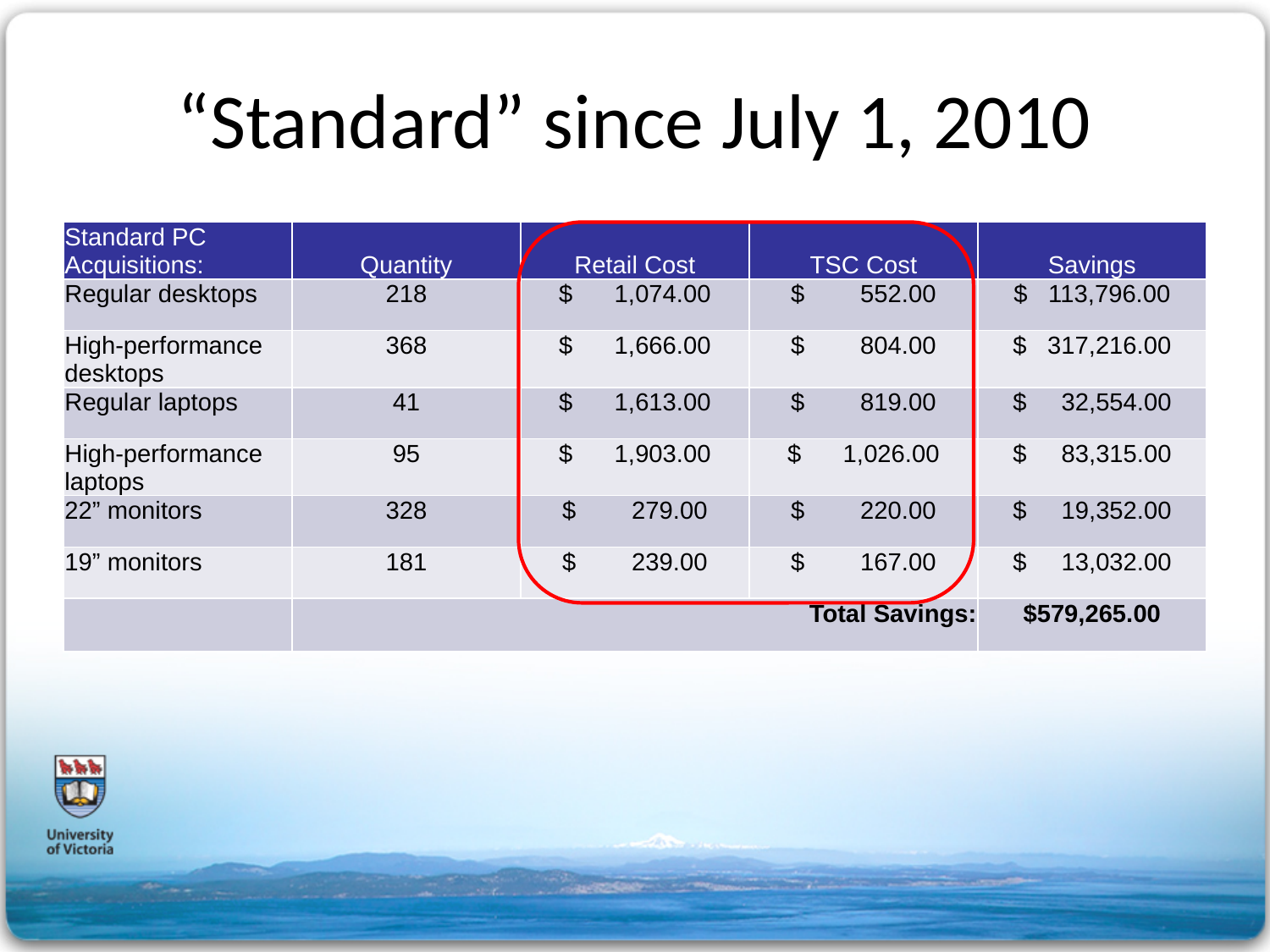

# “Standard” since July 1, 2010
| Standard PC Acquisitions: | Quantity | Retail Cost | TSC Cost | Savings |
| --- | --- | --- | --- | --- |
| Regular desktops | 218 | $ 1,074.00 | $ 552.00 | $ 113,796.00 |
| High-performance desktops | 368 | $ 1,666.00 | $ 804.00 | $ 317,216.00 |
| Regular laptops | 41 | $ 1,613.00 | $ 819.00 | $ 32,554.00 |
| High-performance laptops | 95 | $ 1,903.00 | $ 1,026.00 | $ 83,315.00 |
| 22” monitors | 328 | $ 279.00 | $ 220.00 | $ 19,352.00 |
| 19” monitors | 181 | $ 239.00 | $ 167.00 | $ 13,032.00 |
|  | Total Savings: |  |  | $579,265.00 |